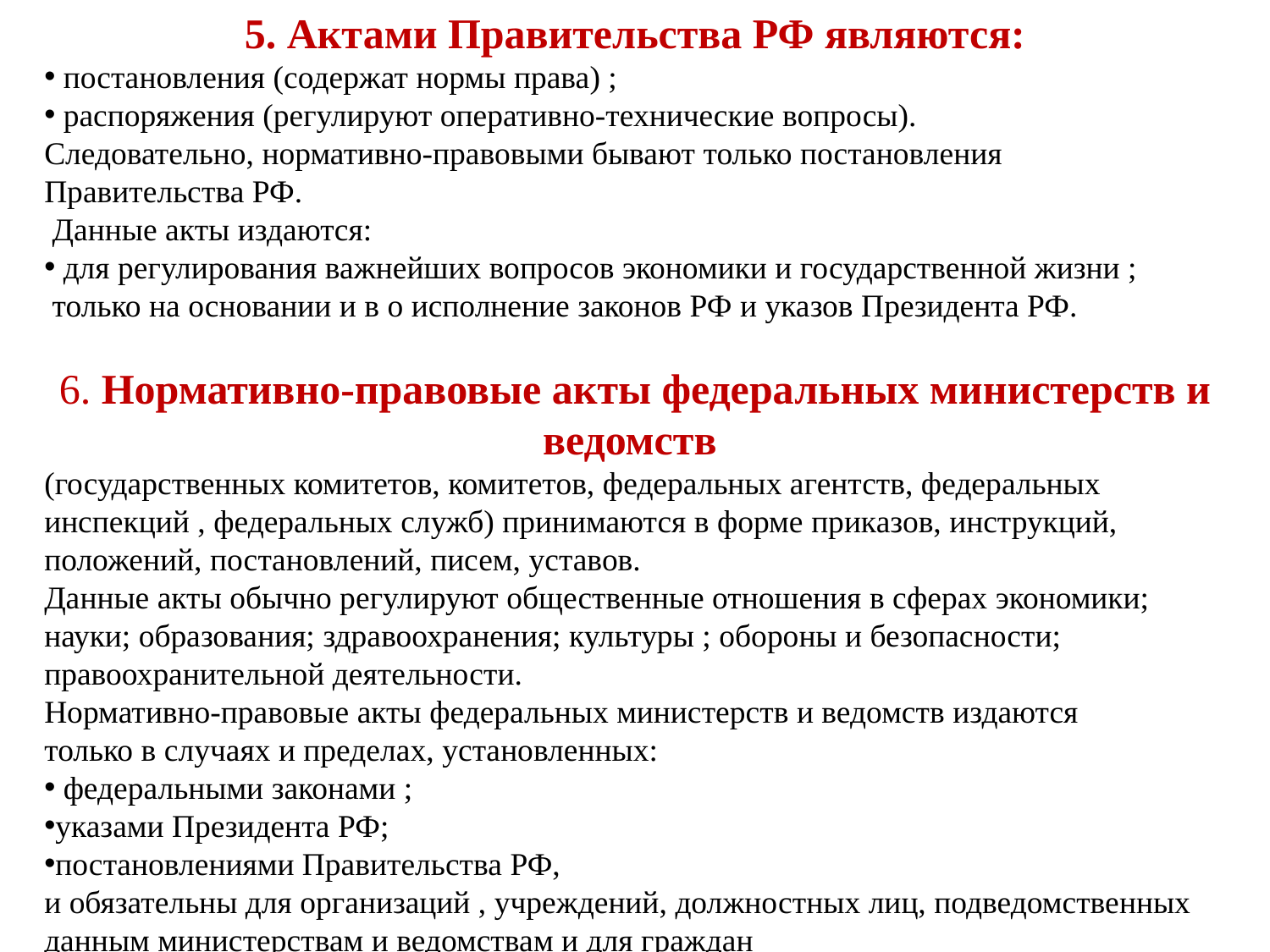

5. Актами Правительства РФ являются:
 постановления (содержат нормы права) ;
 распоряжения (регулируют оперативно-технические вопросы).
Следовательно, нормативно-правовыми бывают только постановления
Правительства РФ.
 Данные акты издаются:
 для регулирования важнейших вопросов экономики и государственной жизни ;
 только на основании и в о исполнение законов РФ и указов Президента РФ.

6. Нормативно-правовые акты федеральных министерств и ведомств
(государственных комитетов, комитетов, федеральных агентств, федеральных инспекций , федеральных служб) принимаются в форме приказов, инструкций, положений, постановлений, писем, уставов.
Данные акты обычно регулируют общественные отношения в сферах экономики;  науки; образования; здравоохранения; культуры ; обороны и безопасности; правоохранительной деятельности.
Нормативно-правовые акты федеральных министерств и ведомств издаются
только в случаях и пределах, установленных:
 федеральными законами ;
указами Президента РФ;
постановлениями Правительства РФ,
и обязательны для организаций , учреждений, должностных лиц, подведомственных данным министерствам и ведомствам и для граждан